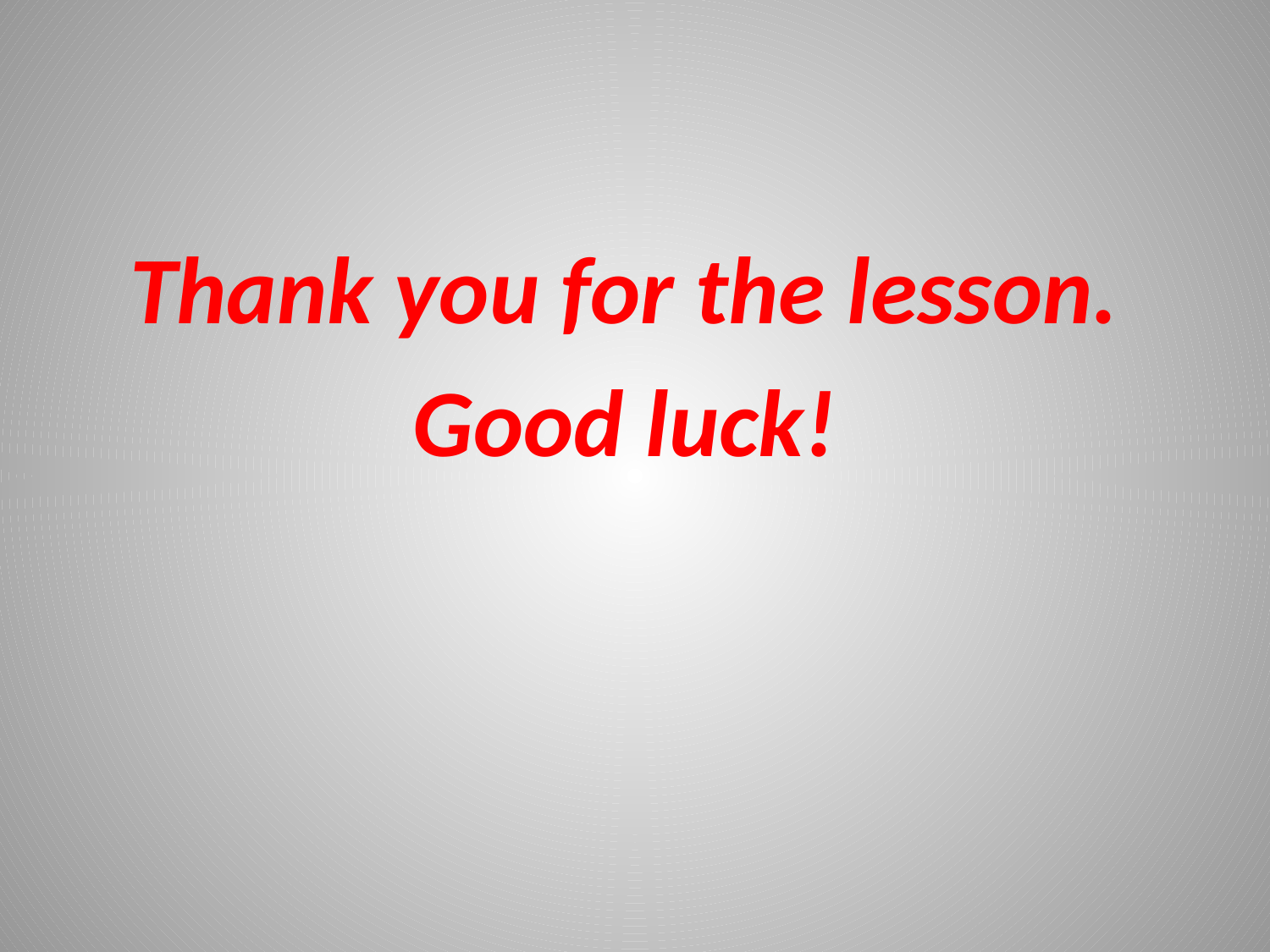

#
Thank you for the lesson.
Good luck!